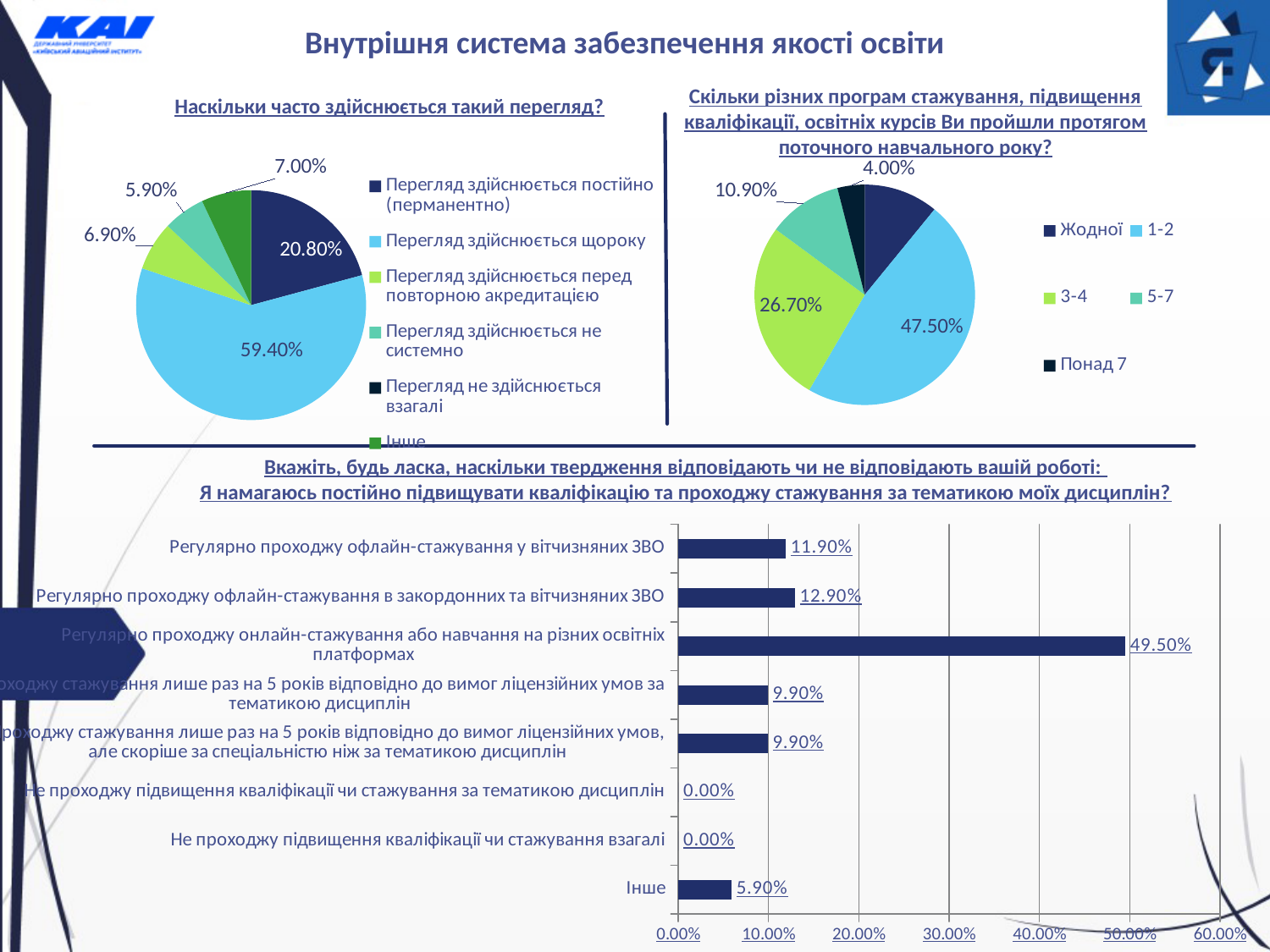

Внутрішня система забезпечення якості освіти
Скільки різних програм стажування, підвищення кваліфікації, освітніх курсів Ви пройшли протягом поточного навчального року?
Наскільки часто здійснюється такий перегляд?

### Chart

| Category | Скільки різних програм стажування, підвищення кваліфікації, освітніх курсів Ви пройшли протягом поточного навчального року? |
|---|---|
| Жодної | 0.109 |
| 1-2 | 0.475 |
| 3-4 | 0.267 |
| 5-7 | 0.109 |
| Понад 7 | 0.04 |

### Chart

| Category | Наскільки часто здійснюється такий перегляд? |
|---|---|
| Перегляд здійснюється постійно (перманентно) | 0.208 |
| Перегляд здійснюється щороку | 0.594 |
| Перегляд здійснюється перед повторною акредитацією | 0.069 |
| Перегляд здійснюється не системно | 0.059 |
| Перегляд не здійснюється взагалі | 0.0 |
| Інше | 0.07000000000000006 |
Вкажіть, будь ласка, наскільки твердження відповідають чи не відповідають вашій роботі:
Я намагаюсь постійно підвищувати кваліфікацію та проходжу стажування за тематикою моїх дисциплін?

### Chart

| Category | Вкажіть, будь ласка, наскільки твердження відповідають чи не відповідають вашій роботі: Я намагаюсь постійно підвищувати кваліфікацію та проходжу стажування за тематикою моїх дисциплін? |
|---|---|
| Інше | 0.05900000000000005 |
| Не проходжу підвищення кваліфікації чи стажування взагалі | 0.0 |
| Не проходжу підвищення кваліфікації чи стажування за тематикою дисциплін | 0.0 |
| Проходжу стажування лише раз на 5 років відповідно до вимог ліцензійних умов, але скоріше за спеціальністю ніж за тематикою дисциплін | 0.099 |
| Проходжу стажування лише раз на 5 років відповідно до вимог ліцензійних умов за тематикою дисциплін | 0.099 |
| Регулярно проходжу онлайн-стажування або навчання на різних освітніх платформах | 0.495 |
| Регулярно проходжу офлайн-стажування в закордонних та вітчизняних ЗВО | 0.129 |
| Регулярно проходжу офлайн-стажування у вітчизняних ЗВО | 0.119 |